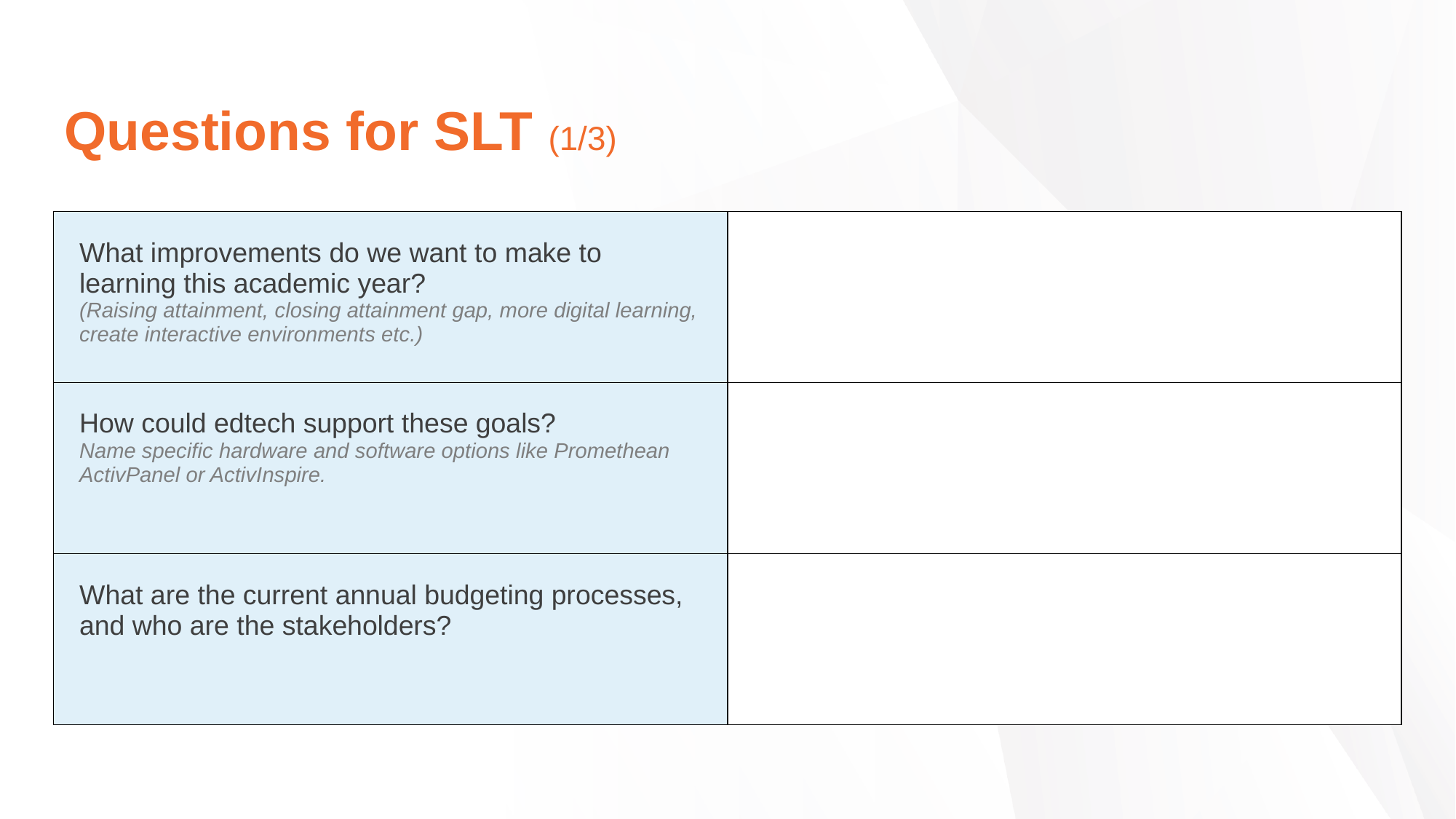

Questions for SLT (1/3)
| What improvements do we want to make to learning this academic year? (Raising attainment, closing attainment gap, more digital learning, create interactive environments etc.) |  |
| --- | --- |
| How could edtech support these goals? Name specific hardware and software options like Promethean ActivPanel or ActivInspire. |  |
| What are the current annual budgeting processes, and who are the stakeholders? |  |